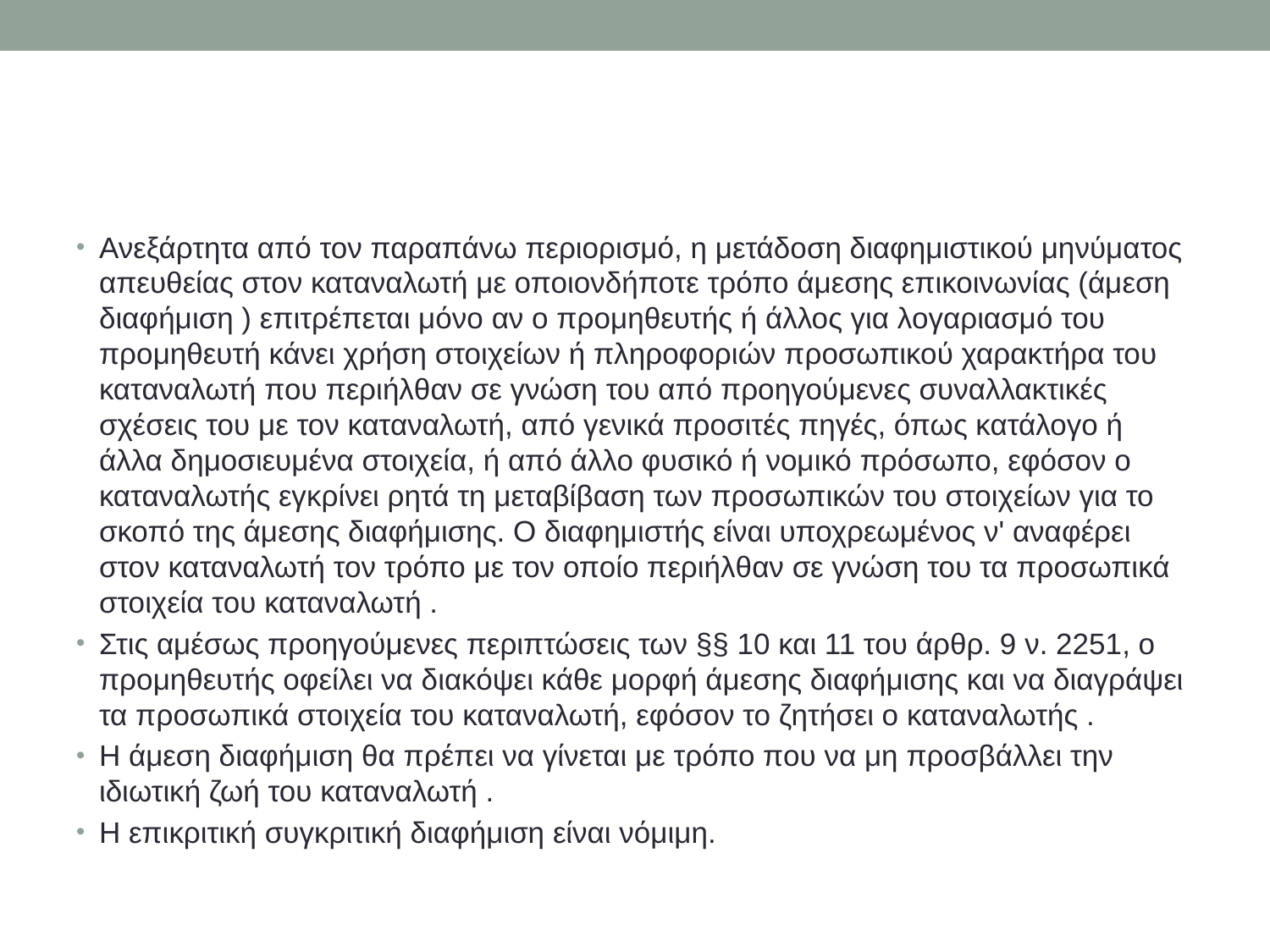

#
Ανεξάρτητα από τον παραπάνω περιορισμό, η μετάδοση διαφημιστικού μηνύματος απευθείας στον καταναλωτή με οποιονδήποτε τρόπο άμεσης επικοινωνίας (άμεση διαφήμιση ) επιτρέπεται μόνο αν ο προμηθευτής ή άλλος για λογαριασμό του προμηθευτή κάνει χρήση στοιχείων ή πληροφοριών προσωπικού χαρακτήρα του καταναλωτή που περιήλθαν σε γνώση του από προηγούμενες συναλλακτικές σχέσεις του με τον καταναλωτή, από γενικά προσιτές πηγές, όπως κατάλογο ή άλλα δημοσιευμένα στοιχεία, ή από άλλο φυσικό ή νομικό πρόσωπο, εφόσον ο καταναλωτής εγκρίνει ρητά τη μεταβίβαση των προσωπικών του στοιχείων για το σκοπό της άμεσης διαφήμισης. Ο διαφημιστής είναι υποχρεωμένος ν' αναφέρει στον καταναλωτή τον τρόπο με τον οποίο περιήλθαν σε γνώση του τα προσωπικά στοιχεία του καταναλωτή .
Στις αμέσως προηγούμενες περιπτώσεις των §§ 10 και 11 του άρθρ. 9 ν. 2251, ο προμηθευτής οφείλει να διακόψει κάθε μορφή άμεσης διαφήμισης και να διαγράψει τα προσωπικά στοιχεία του καταναλωτή, εφόσον το ζητήσει ο καταναλωτής .
Η άμεση διαφήμιση θα πρέπει να γίνεται με τρόπο που να μη προσβάλλει την ιδιωτική ζωή του καταναλωτή .
Η επικριτική συγκριτική διαφήμιση είναι νόμιμη.